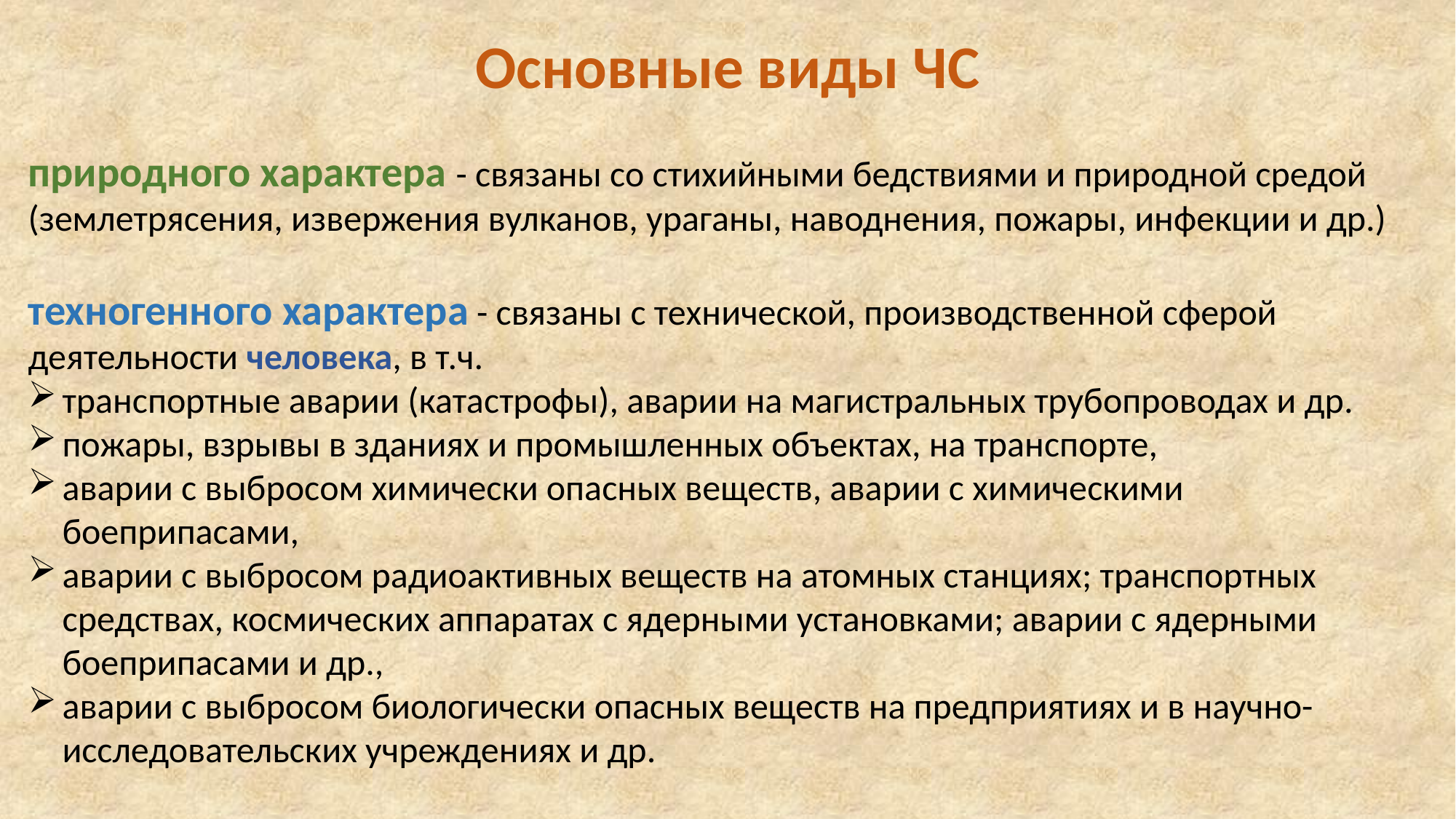

Основные виды ЧС

природного характера - связаны со стихийными бедствиями и природной средой (землетрясения, извержения вулканов, ураганы, наводнения, пожары, инфекции и др.)

техногенного характера - связаны с технической, производственной сферой деятельности человека, в т.ч.
транспортные аварии (катастрофы), аварии на магистральных трубопроводах и др.
пожары, взрывы в зданиях и промышленных объектах, на транспорте,
аварии с выбросом химически опасных веществ, аварии с химическими боеприпасами,
аварии с выбросом радиоактивных веществ на атомных станциях; транспортных средствах, космических аппаратах с ядерными установками; аварии с ядерными боеприпасами и др.,
аварии с выбросом биологически опасных веществ на предприятиях и в научно-исследовательских учреждениях и др.